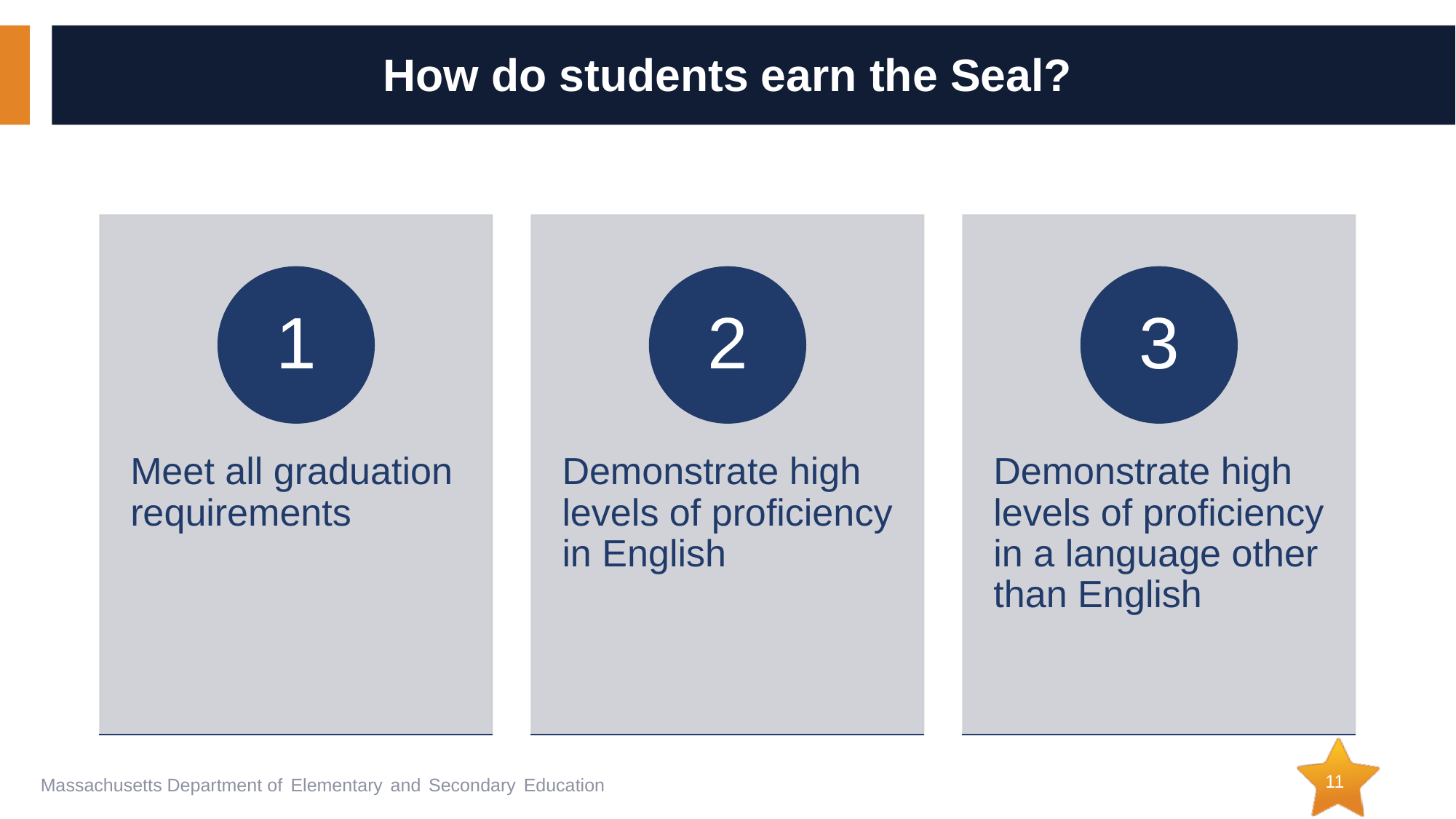

# How do students earn the Seal?
Meet all graduation requirements
1
Demonstrate high levels of proficiency in English
2
Demonstrate high levels of proficiency in a language other than English
3
11